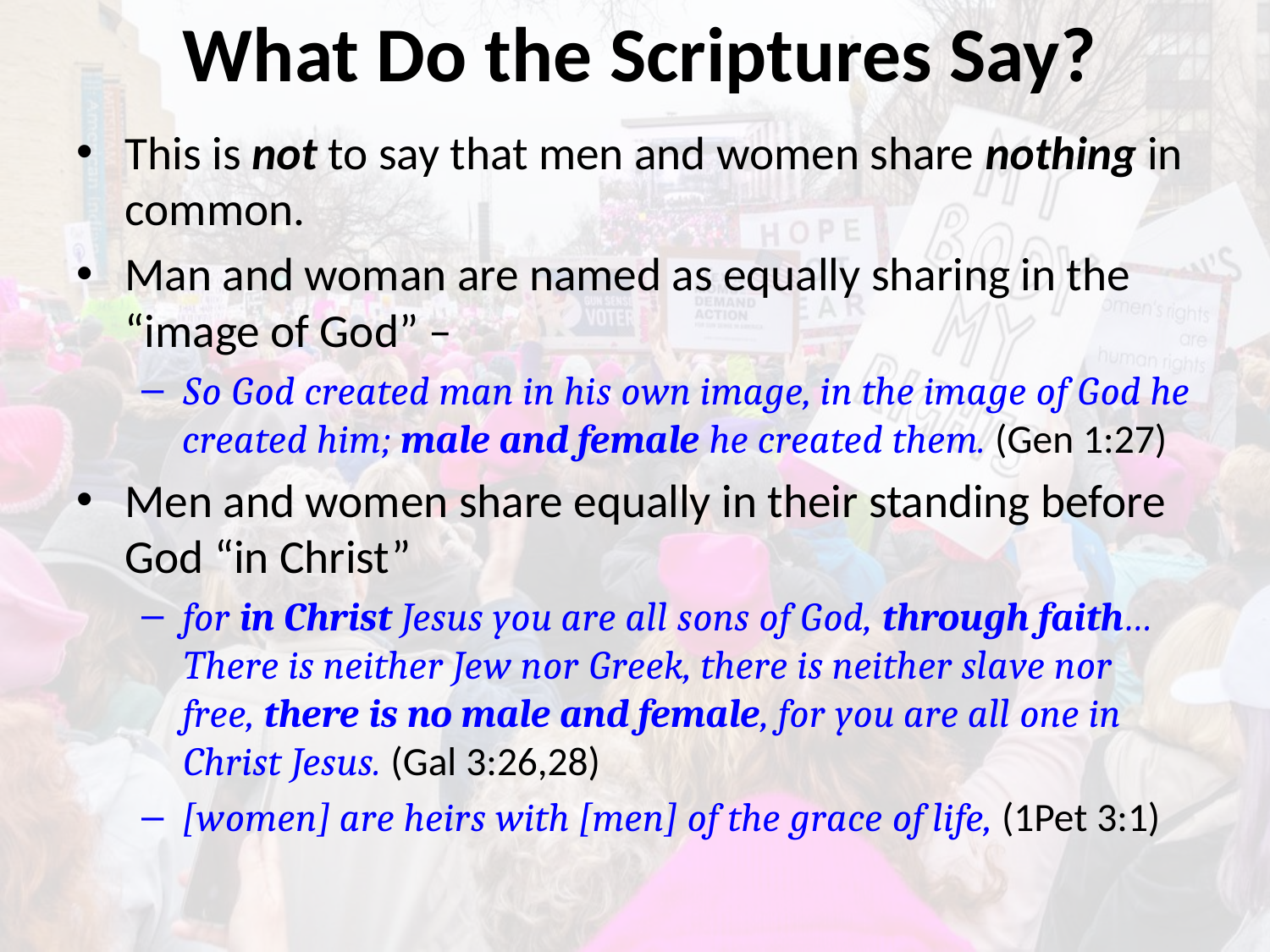

# What Do the Scriptures Say?
This is not to say that men and women share nothing in common.
Man and woman are named as equally sharing in the “image of God” –
So God created man in his own image, in the image of God he created him; male and female he created them. (Gen 1:27)
Men and women share equally in their standing before God “in Christ”
for in Christ Jesus you are all sons of God, through faith… There is neither Jew nor Greek, there is neither slave nor free, there is no male and female, for you are all one in Christ Jesus. (Gal 3:26,28)
[women] are heirs with [men] of the grace of life, (1Pet 3:1)